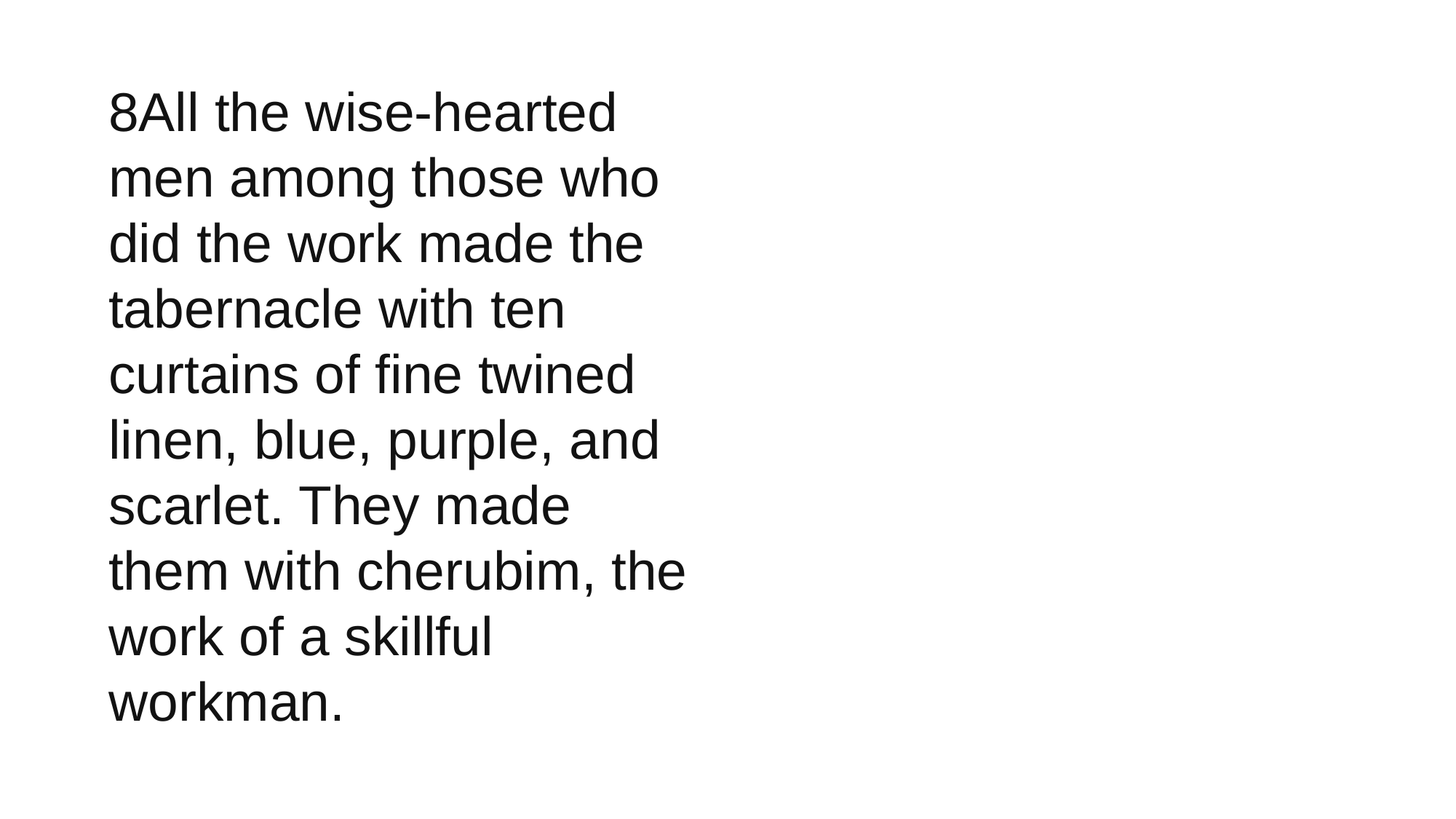

1 Samuel
8All the wise-hearted men among those who did the work made the tabernacle with ten curtains of fine twined linen, blue, purple, and scarlet. They made them with cherubim, the work of a skillful workman.